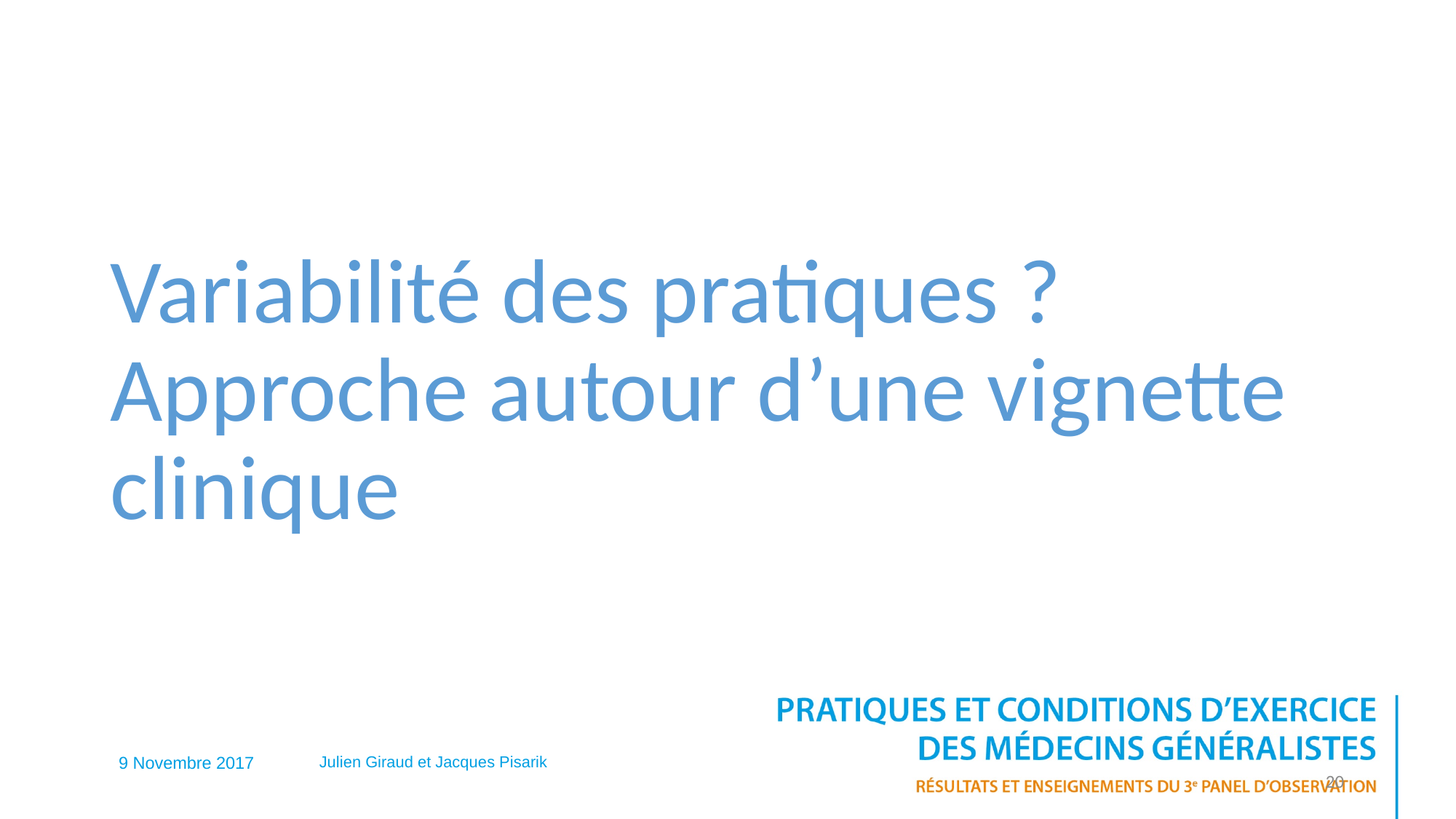

# Variabilité des pratiques ? Approche autour d’une vignette clinique
9 Novembre 2017
Julien Giraud et Jacques Pisarik
20